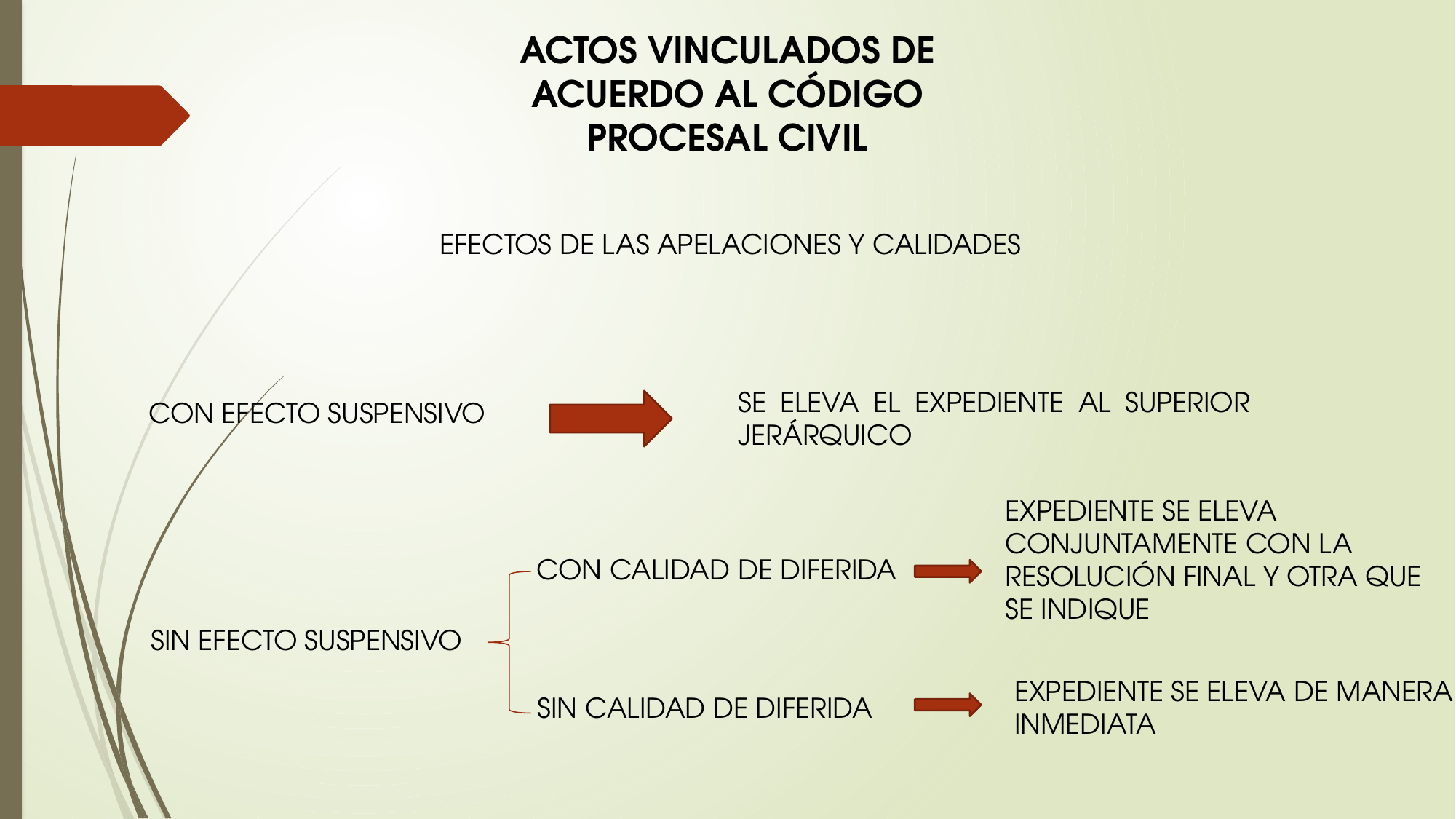

ACTOS VINCULADOS DE ACUERDO AL CÓDIGO PROCESAL CIVIL
EFECTOS DE LAS APELACIONES Y CALIDADES
SE ELEVA EL EXPEDIENTE AL SUPERIOR JERÁRQUICO
CON EFECTO SUSPENSIVO

EXPEDIENTE SE ELEVA CONJUNTAMENTE CON LA RESOLUCIÓN FINAL Y OTRA QUE SE INDIQUE
CON CALIDAD DE DIFERIDA

SIN EFECTO SUSPENSIVO
EXPEDIENTE SE ELEVA DE MANERA INMEDIATA
SIN CALIDAD DE DIFERIDA